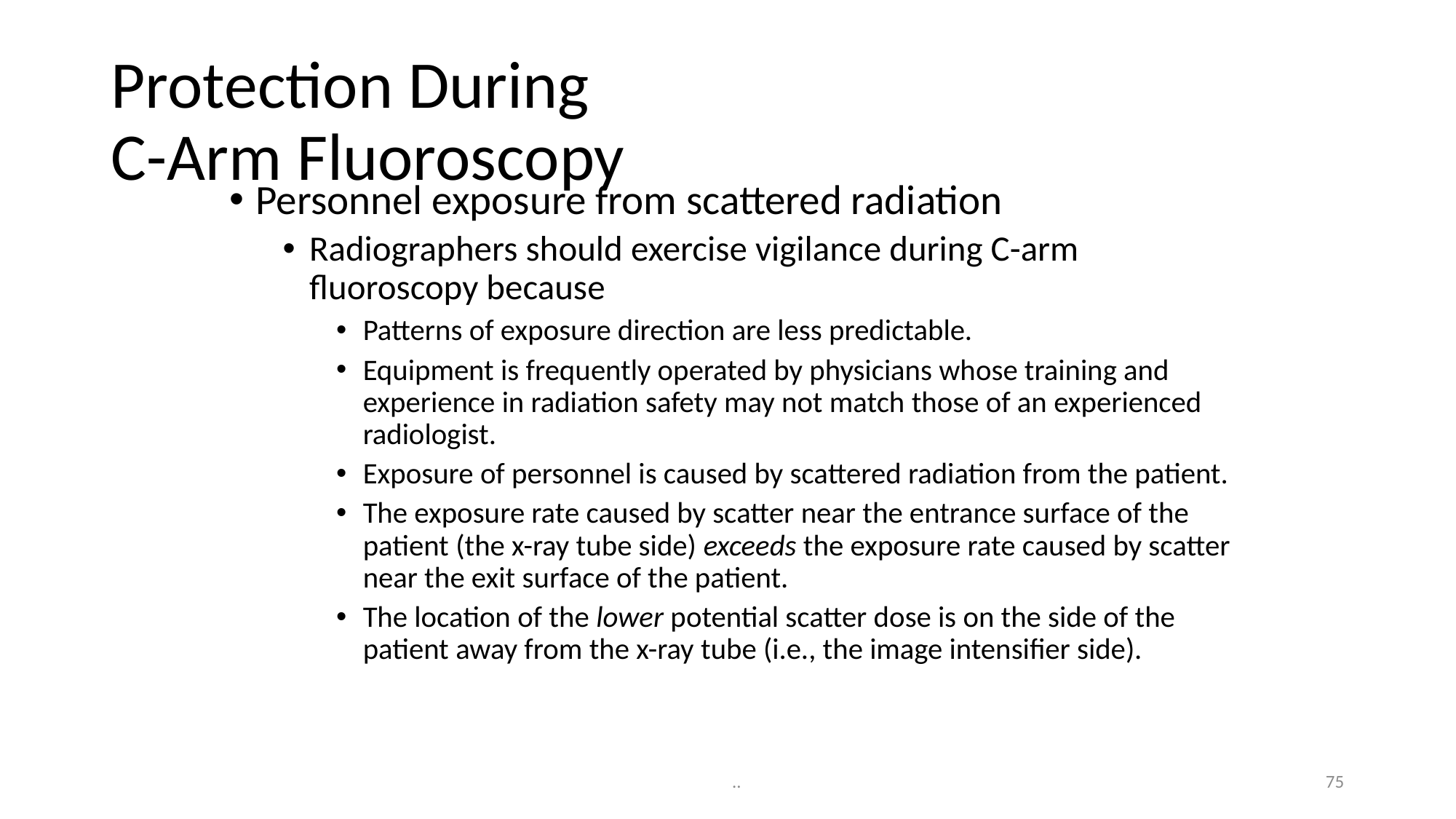

# Protection During C-Arm Fluoroscopy
Personnel exposure from scattered radiation
Radiographers should exercise vigilance during C-arm fluoroscopy because
Patterns of exposure direction are less predictable.
Equipment is frequently operated by physicians whose training and experience in radiation safety may not match those of an experienced radiologist.
Exposure of personnel is caused by scattered radiation from the patient.
The exposure rate caused by scatter near the entrance surface of the patient (the x-ray tube side) exceeds the exposure rate caused by scatter near the exit surface of the patient.
The location of the lower potential scatter dose is on the side of the patient away from the x-ray tube (i.e., the image intensifier side).
75
..